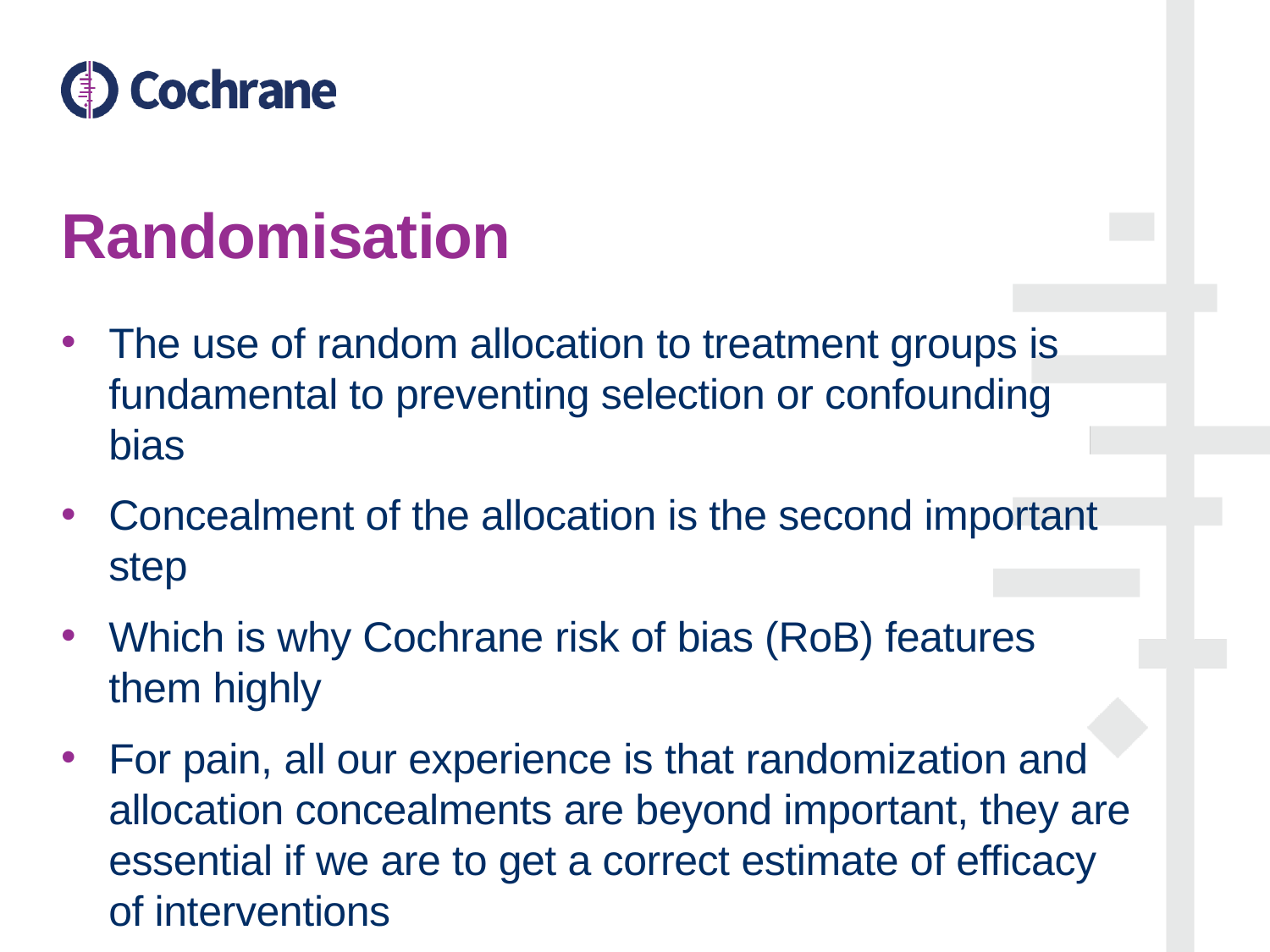

# Randomisation
The use of random allocation to treatment groups is fundamental to preventing selection or confounding bias
Concealment of the allocation is the second important step
Which is why Cochrane risk of bias (RoB) features them highly
For pain, all our experience is that randomization and allocation concealments are beyond important, they are essential if we are to get a correct estimate of efficacy of interventions